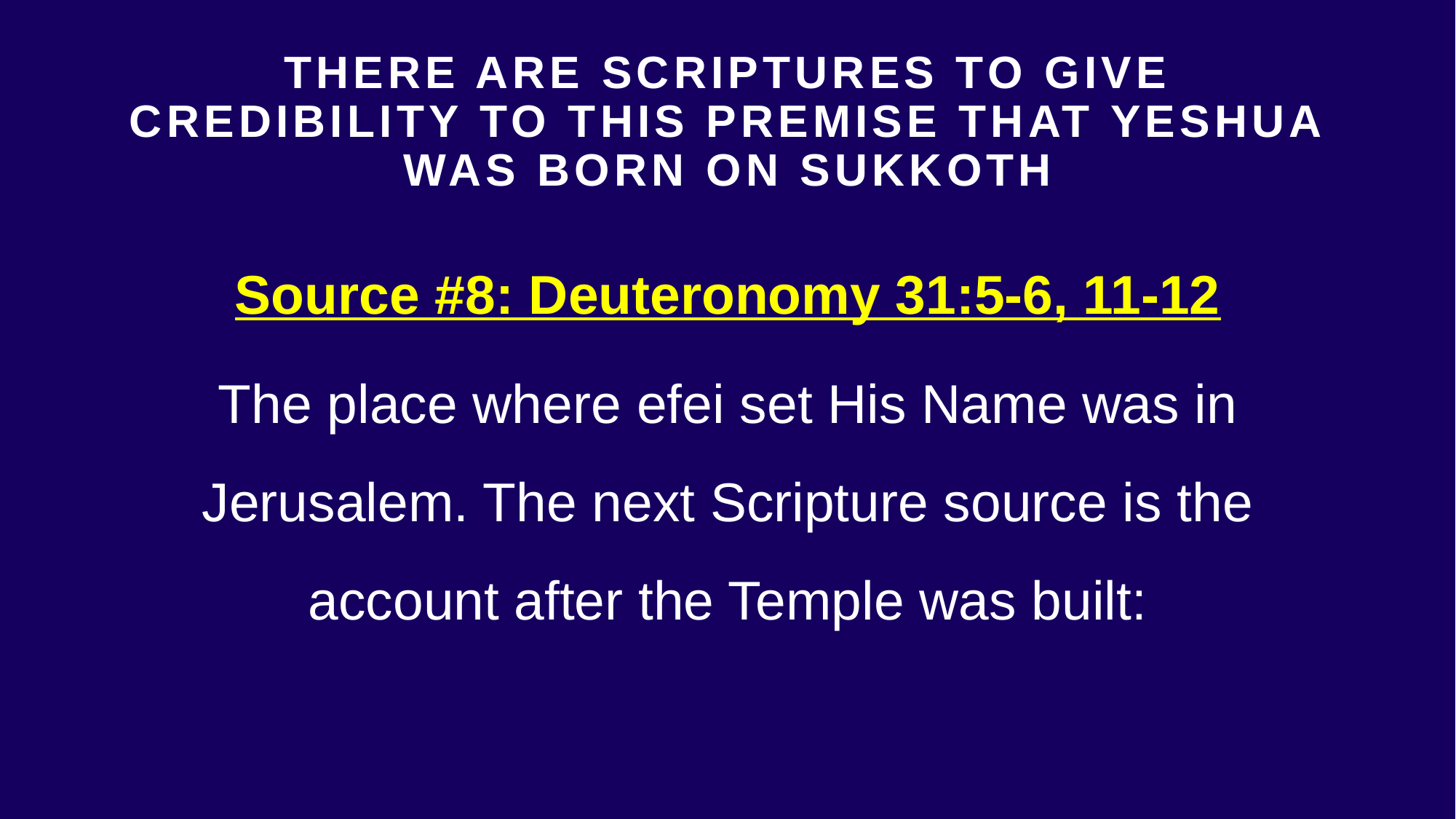

# THERE ARE SCRIPTURES TO GIVE Credibility TO THIS PREMISE that yeshua was born on sukkoth
Source #8: Deuteronomy 31:5-6, 11-12
The place where efei set His Name was in Jerusalem. The next Scripture source is the account after the Temple was built: